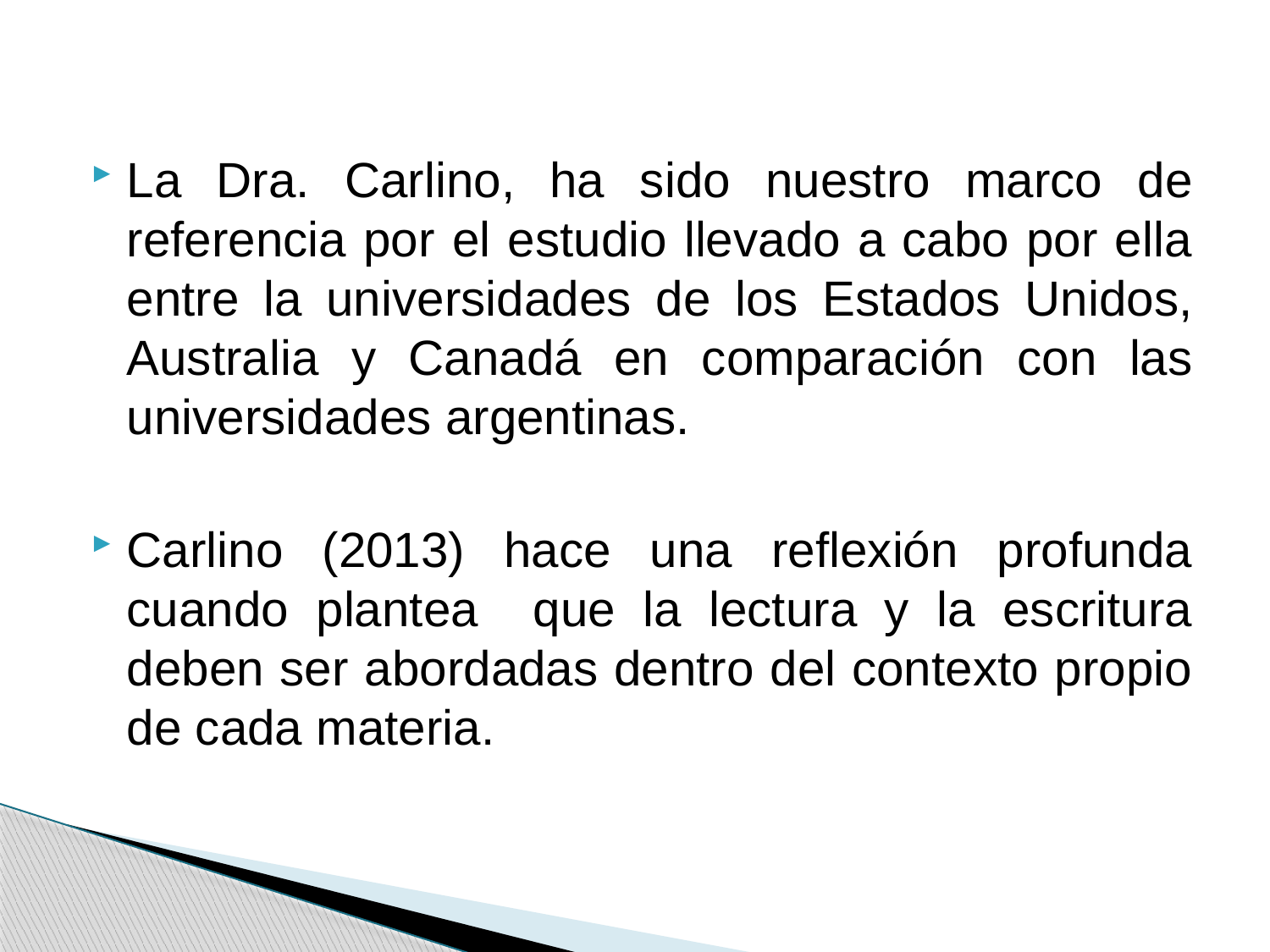

La Dra. Carlino, ha sido nuestro marco de referencia por el estudio llevado a cabo por ella entre la universidades de los Estados Unidos, Australia y Canadá en comparación con las universidades argentinas.

Carlino (2013) hace una reflexión profunda cuando plantea  que la lectura y la escritura deben ser abordadas dentro del contexto propio de cada materia.